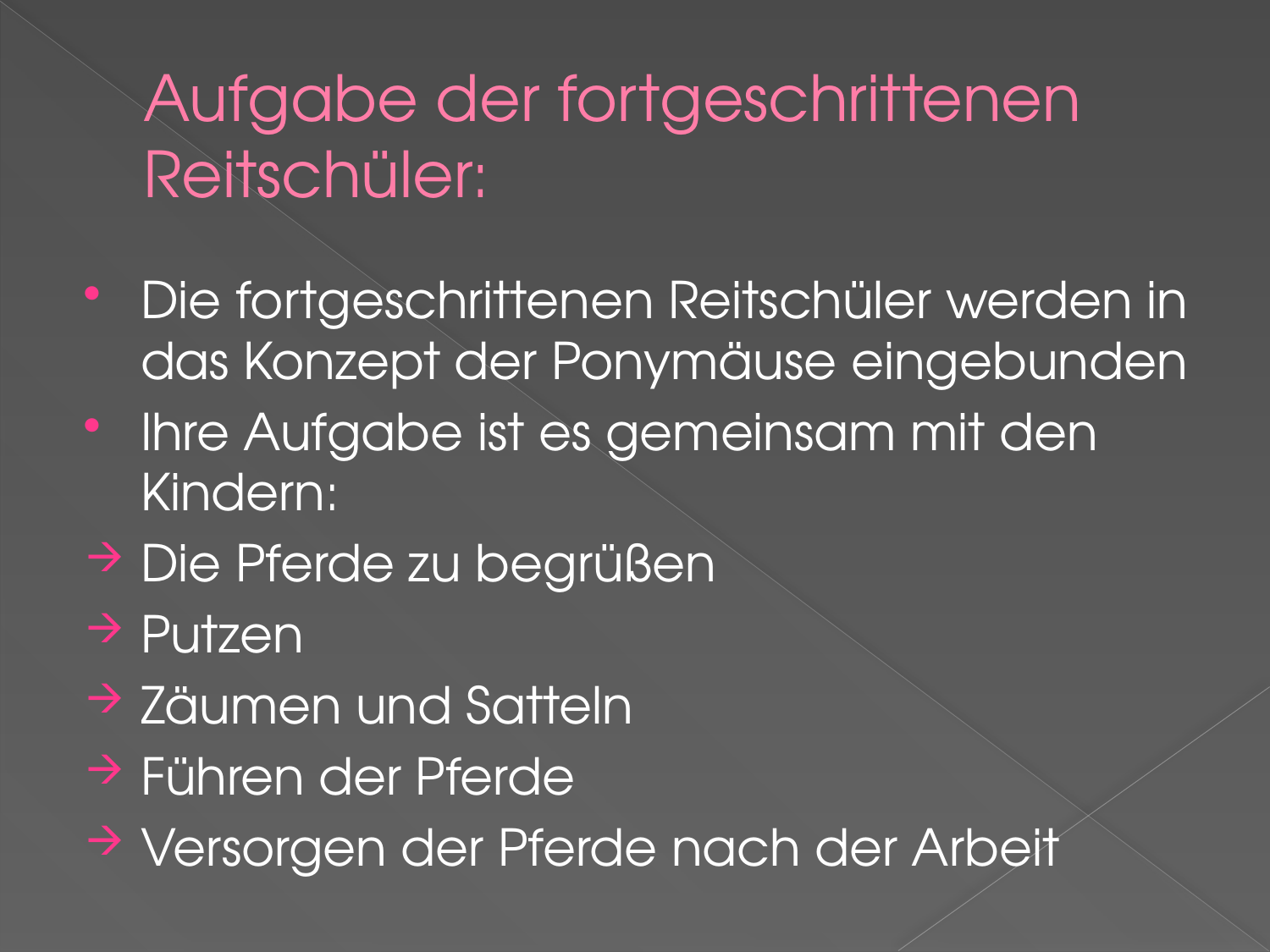

# Aufgabe der fortgeschrittenen Reitschüler:
Die fortgeschrittenen Reitschüler werden in das Konzept der Ponymäuse eingebunden
Ihre Aufgabe ist es gemeinsam mit den Kindern:
Die Pferde zu begrüßen
Putzen
Zäumen und Satteln
Führen der Pferde
Versorgen der Pferde nach der Arbeit